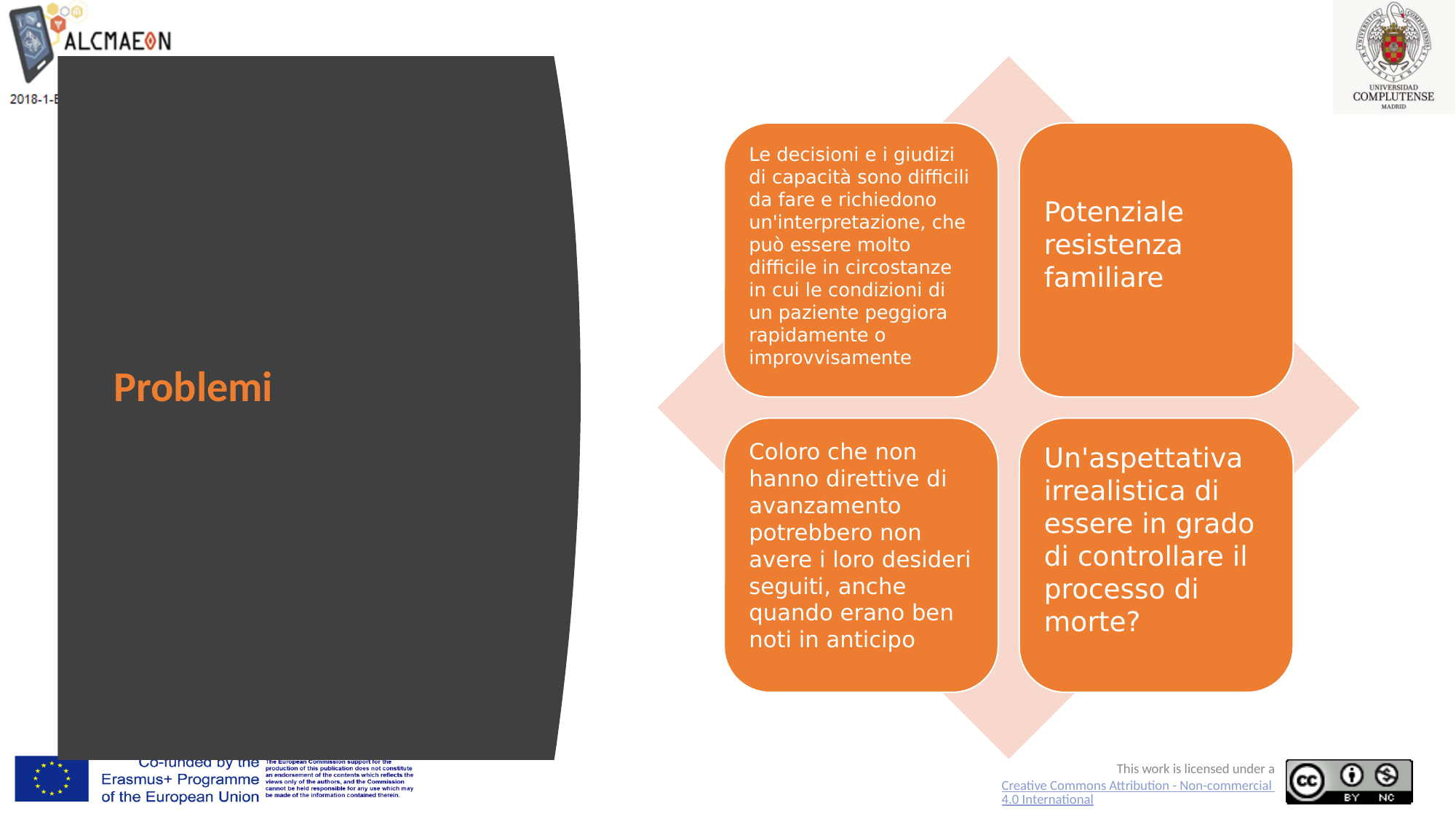

Le decisioni e i giudizi di capacità sono difficili da fare e richiedono un'interpretazione, che può essere molto difficile in circostanze in cui le condizioni di un paziente peggiora rapidamente o improvvisamente

Potenziale resistenza familiare

Coloro che non hanno direttive di avanzamento potrebbero non avere i loro desideri seguiti, anche quando erano ben noti in anticipo

Un'aspettativa irrealistica di essere in grado di controllare il processo di morte?

# Problemi